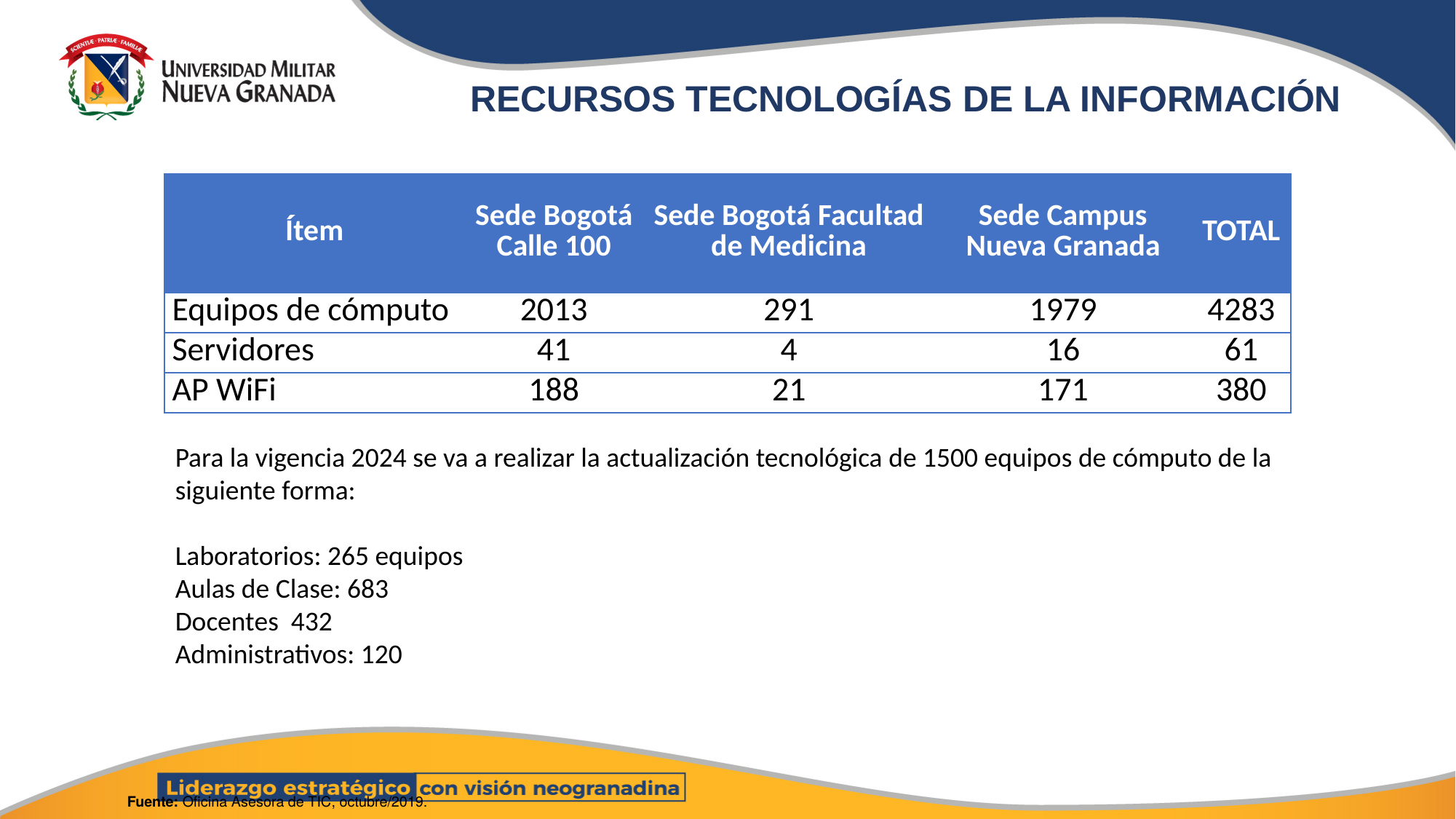

RECURSOS TECNOLOGÍAS DE LA INFORMACIÓN
| Ítem | Sede Bogotá Calle 100 | Sede Bogotá Facultad de Medicina | Sede Campus Nueva Granada | TOTAL |
| --- | --- | --- | --- | --- |
| Equipos de cómputo | 2013 | 291 | 1979 | 4283 |
| Servidores | 41 | 4 | 16 | 61 |
| AP WiFi | 188 | 21 | 171 | 380 |
Welcome
To Our Presentation
Para la vigencia 2024 se va a realizar la actualización tecnológica de 1500 equipos de cómputo de la siguiente forma:

Laboratorios: 265 equipos
Aulas de Clase: 683
Docentes  432
Administrativos: 120
Fuente: Oficina Asesora de TIC, octubre/2019.